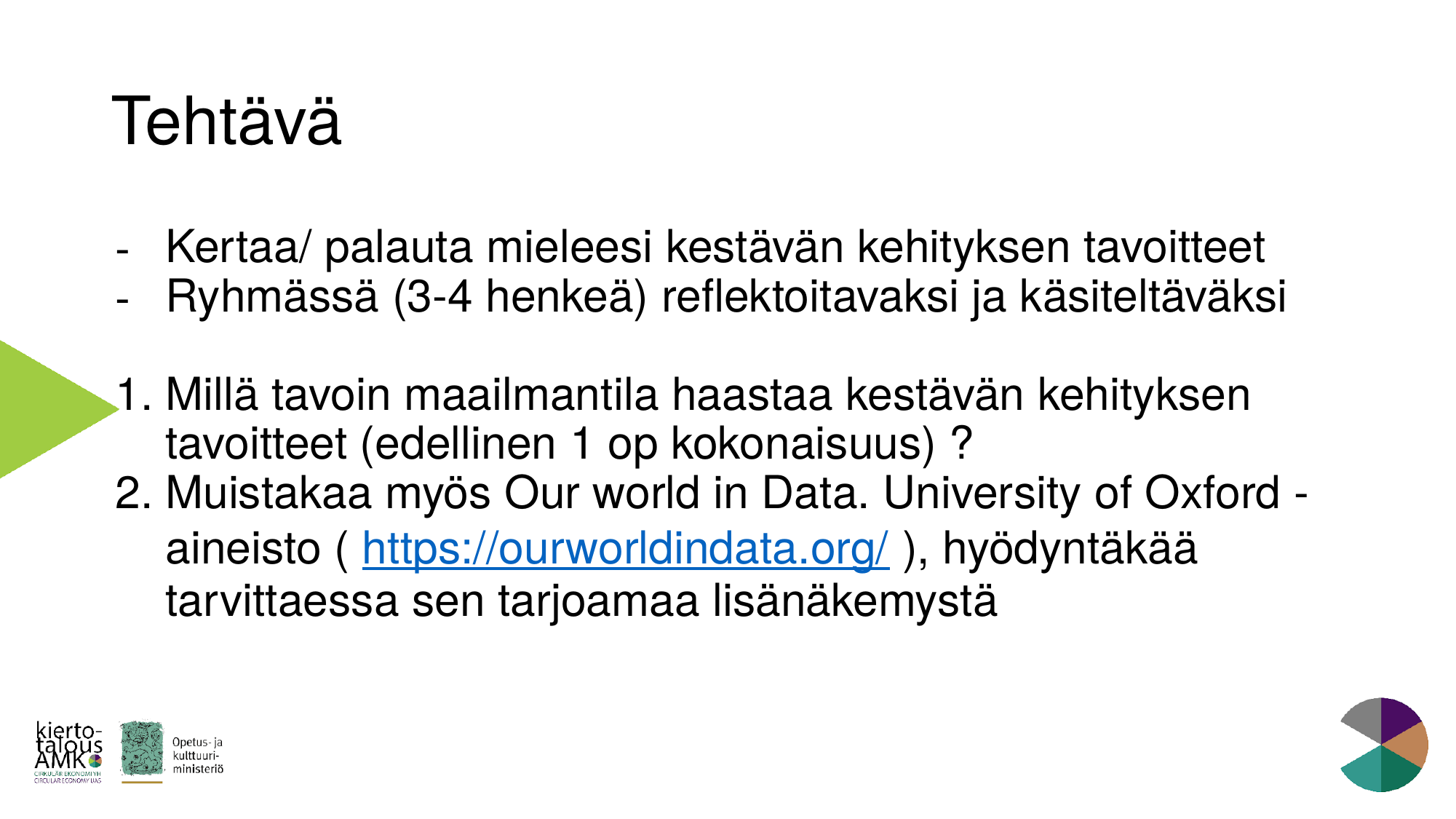

# Tehtävä
Kertaa/ palauta mieleesi kestävän kehityksen tavoitteet
Ryhmässä (3-4 henkeä) reflektoitavaksi ja käsiteltäväksi

Millä tavoin maailmantila haastaa kestävän kehityksen tavoitteet (edellinen 1 op kokonaisuus) ?
Muistakaa myös Our world in Data. University of Oxford - aineisto ( https://ourworldindata.org/ ), hyödyntäkää tarvittaessa sen tarjoamaa lisänäkemystä